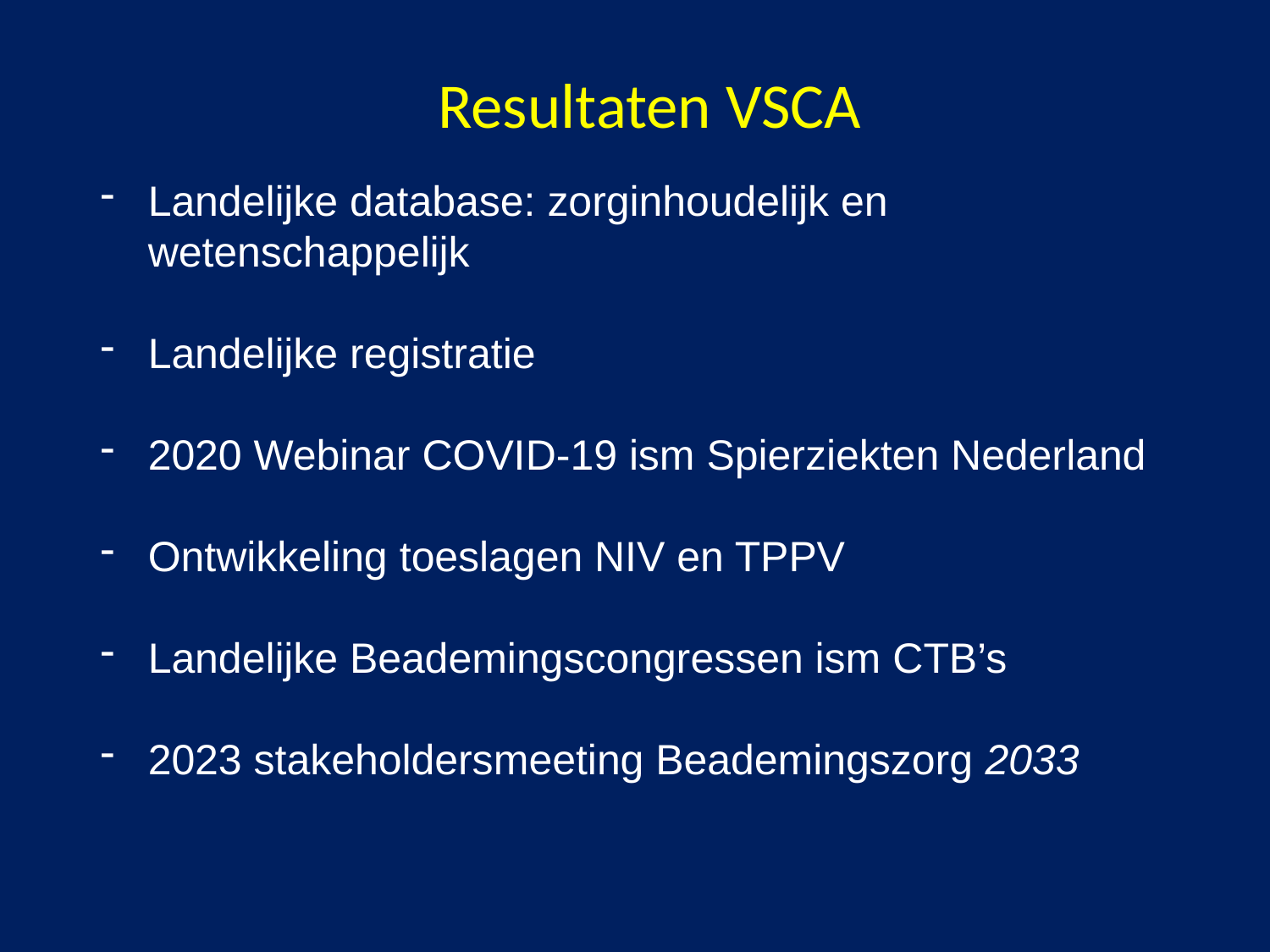

Resultaten VSCA
Landelijke database: zorginhoudelijk en wetenschappelijk

Landelijke registratie

2020 Webinar COVID-19 ism Spierziekten Nederland

Ontwikkeling toeslagen NIV en TPPV

Landelijke Beademingscongressen ism CTB’s

2023 stakeholdersmeeting Beademingszorg 2033

#